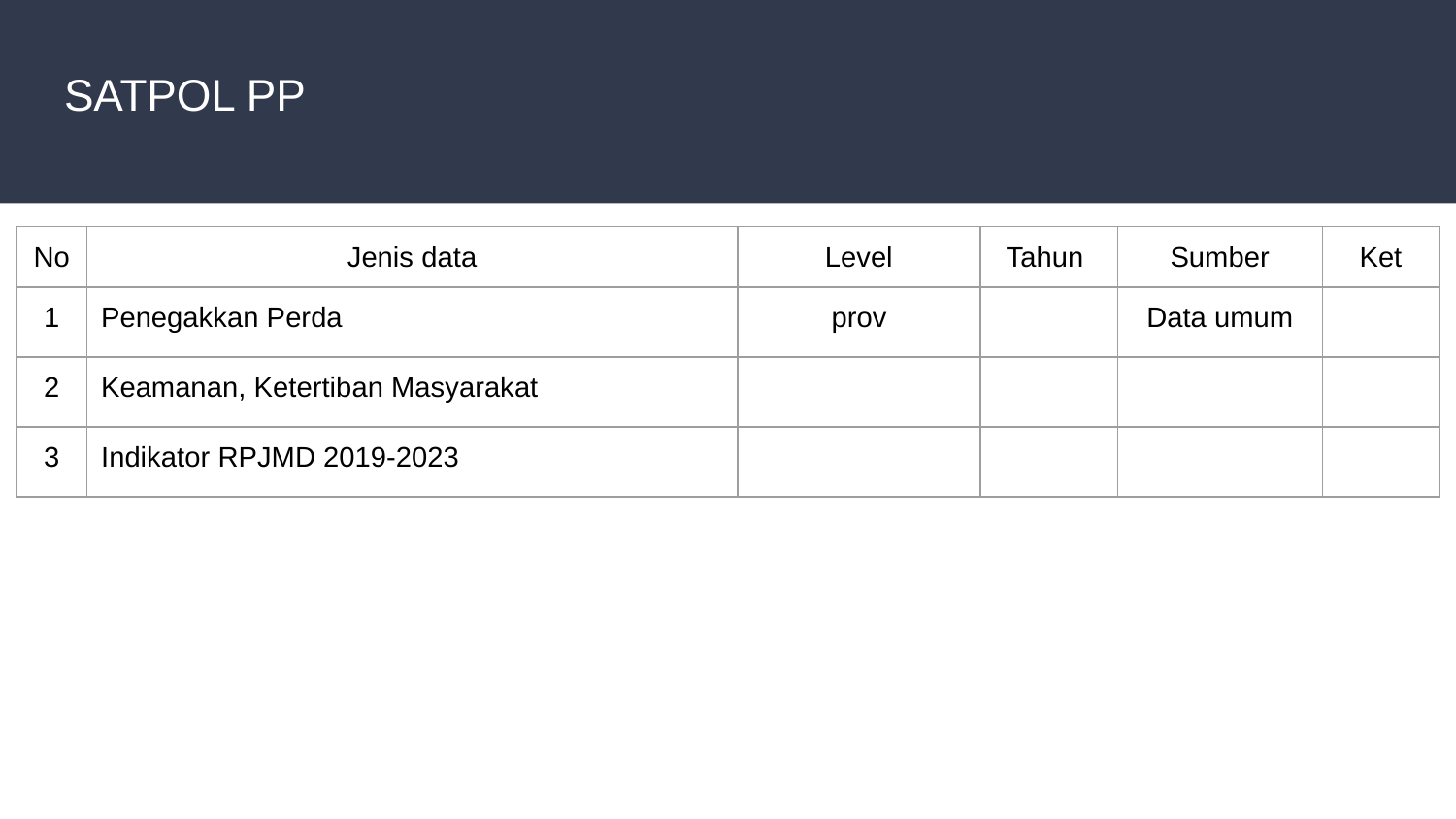

# SATPOL PP
| No | Jenis data | Level | Tahun | Sumber | Ket |
| --- | --- | --- | --- | --- | --- |
| 1 | Penegakkan Perda | prov |  | Data umum |  |
| 2 | Keamanan, Ketertiban Masyarakat |  |  |  |  |
| 3 | Indikator RPJMD 2019-2023 |  |  |  |  |